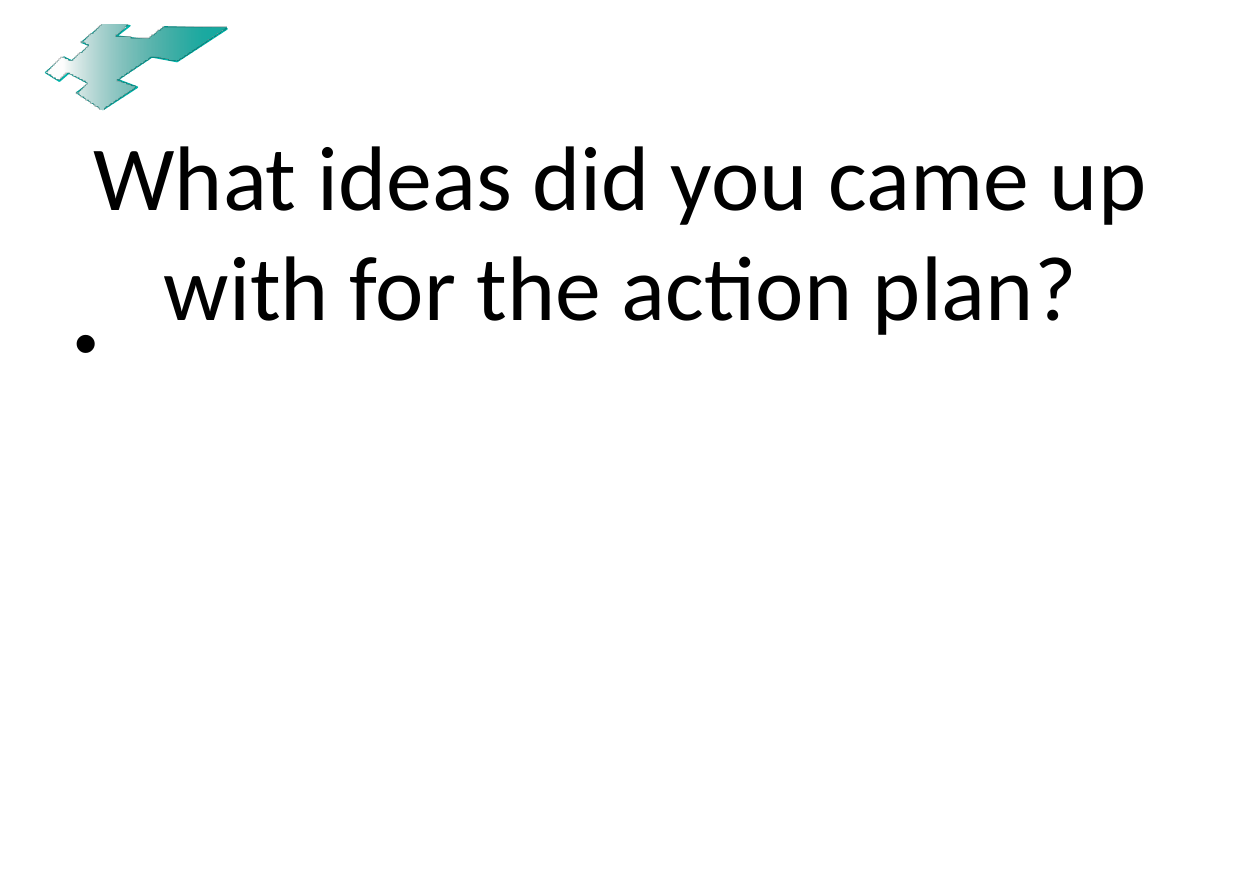

# What ideas did you came up with for the action plan?